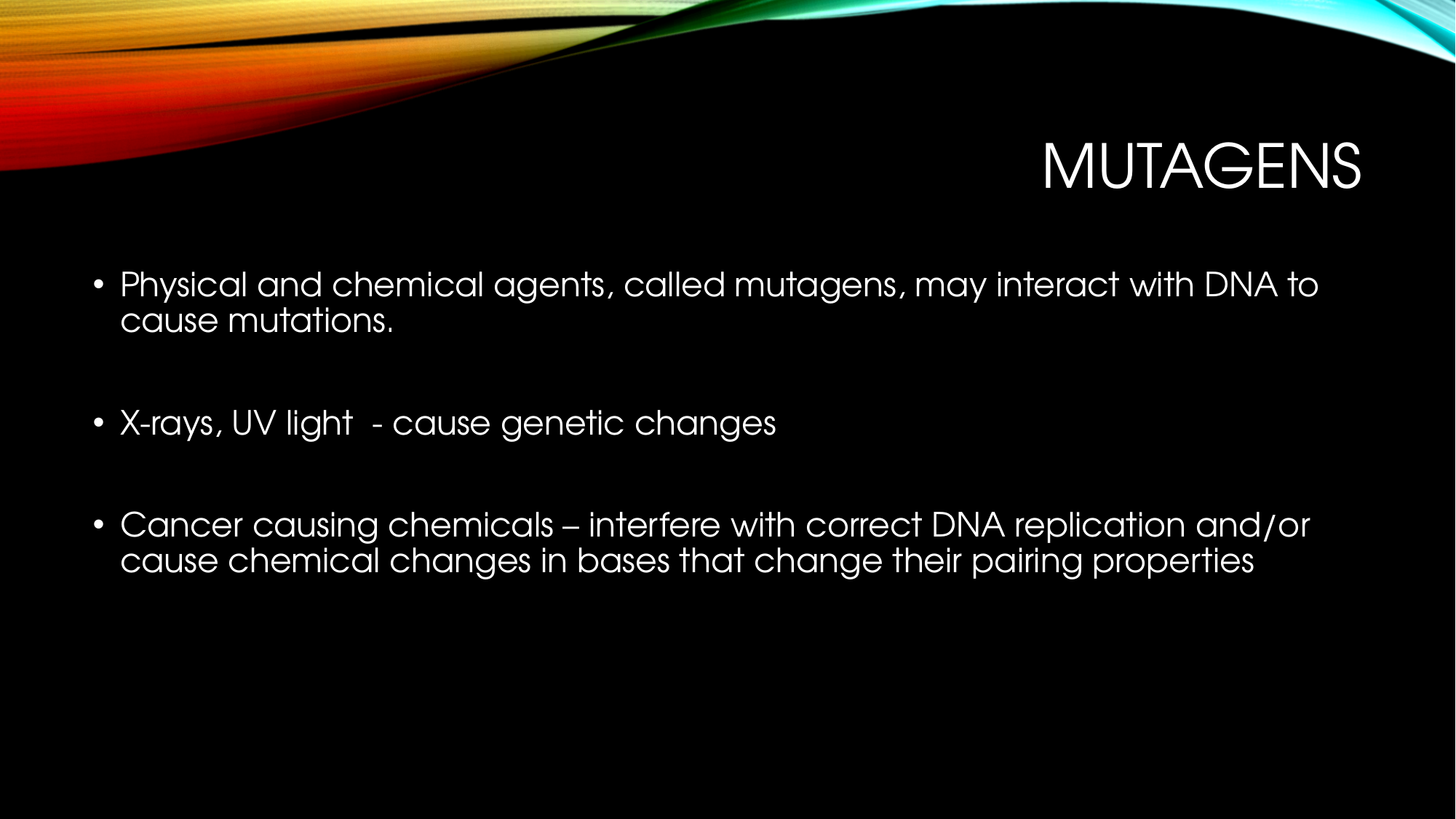

# mutagens
Physical and chemical agents, called mutagens, may interact with DNA to cause mutations.

X-rays, UV light  - cause genetic changes

Cancer causing chemicals – interfere with correct DNA replication and/or cause chemical changes in bases that change their pairing properties